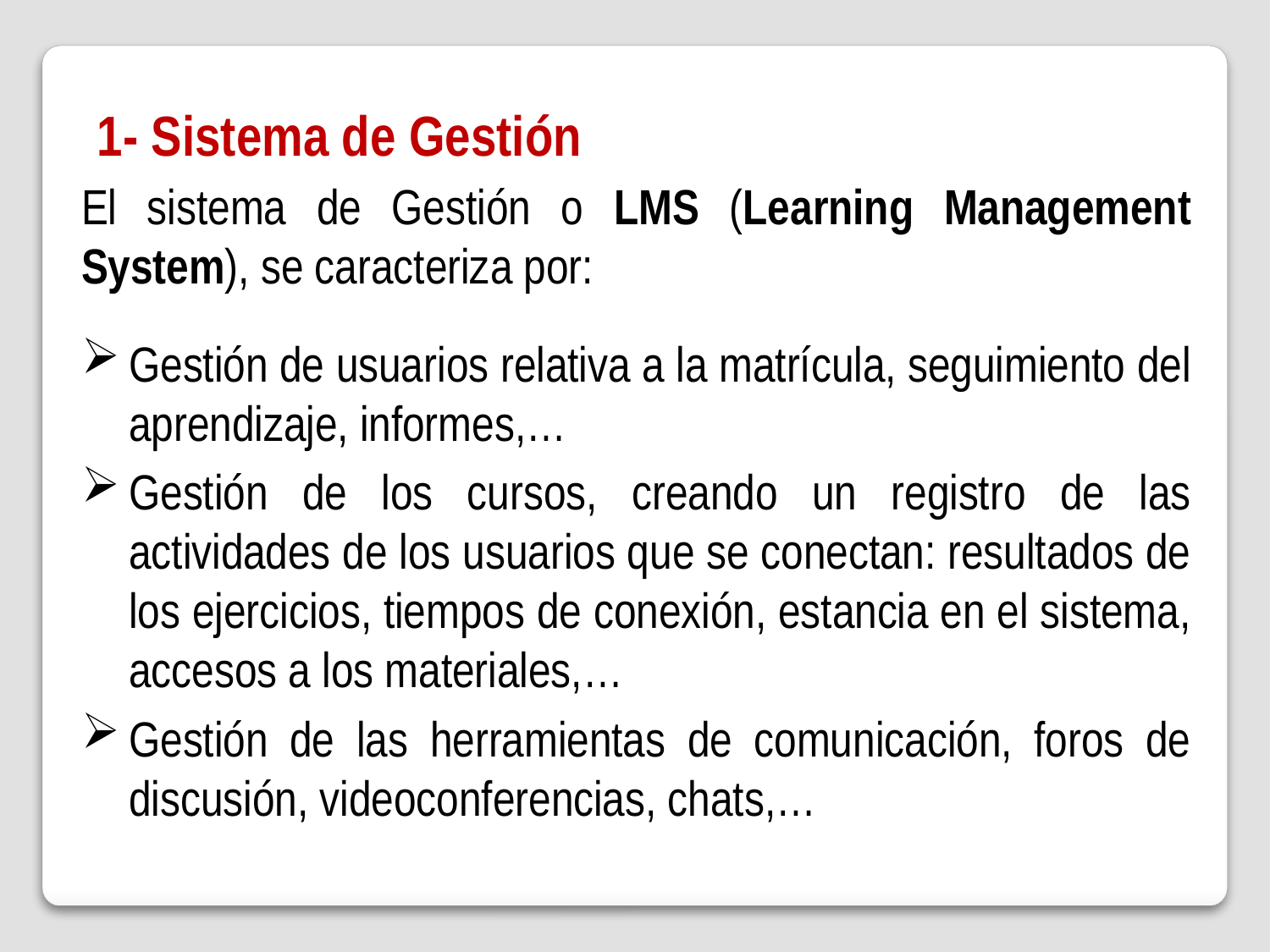

1- Sistema de Gestión
El sistema de Gestión o LMS (Learning Management System), se caracteriza por:
Gestión de usuarios relativa a la matrícula, seguimiento del aprendizaje, informes,…
Gestión de los cursos, creando un registro de las actividades de los usuarios que se conectan: resultados de los ejercicios, tiempos de conexión, estancia en el sistema, accesos a los materiales,…
Gestión de las herramientas de comunicación, foros de discusión, videoconferencias, chats,…